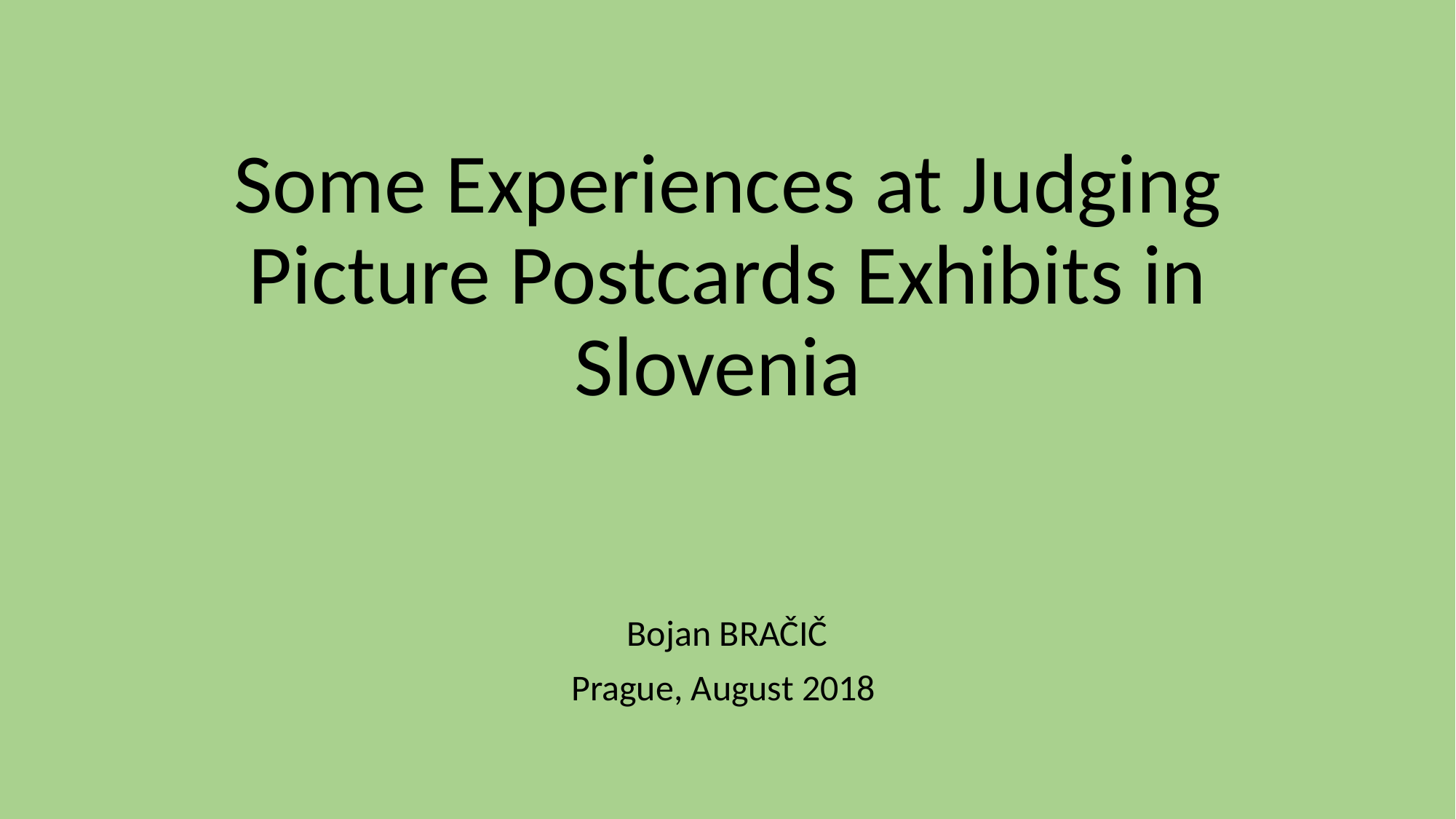

# Some Experiences at Judging Picture Postcards Exhibits in Slovenia
Bojan BRAČIČ
Prague, August 2018